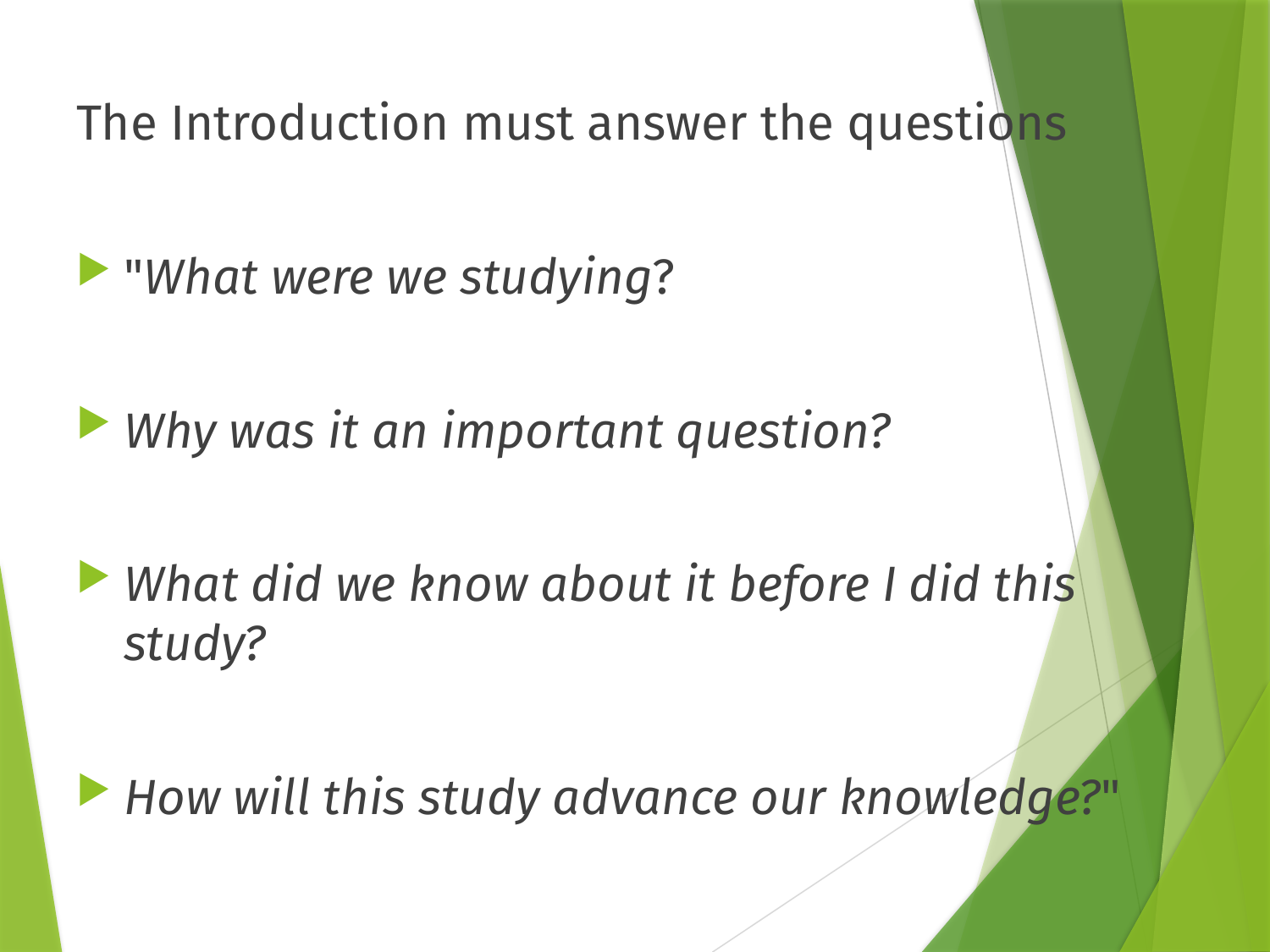

The Introduction must answer the questions

"What were we studying?

Why was it an important question?

What did we know about it before I did this study?

How will this study advance our knowledge?"